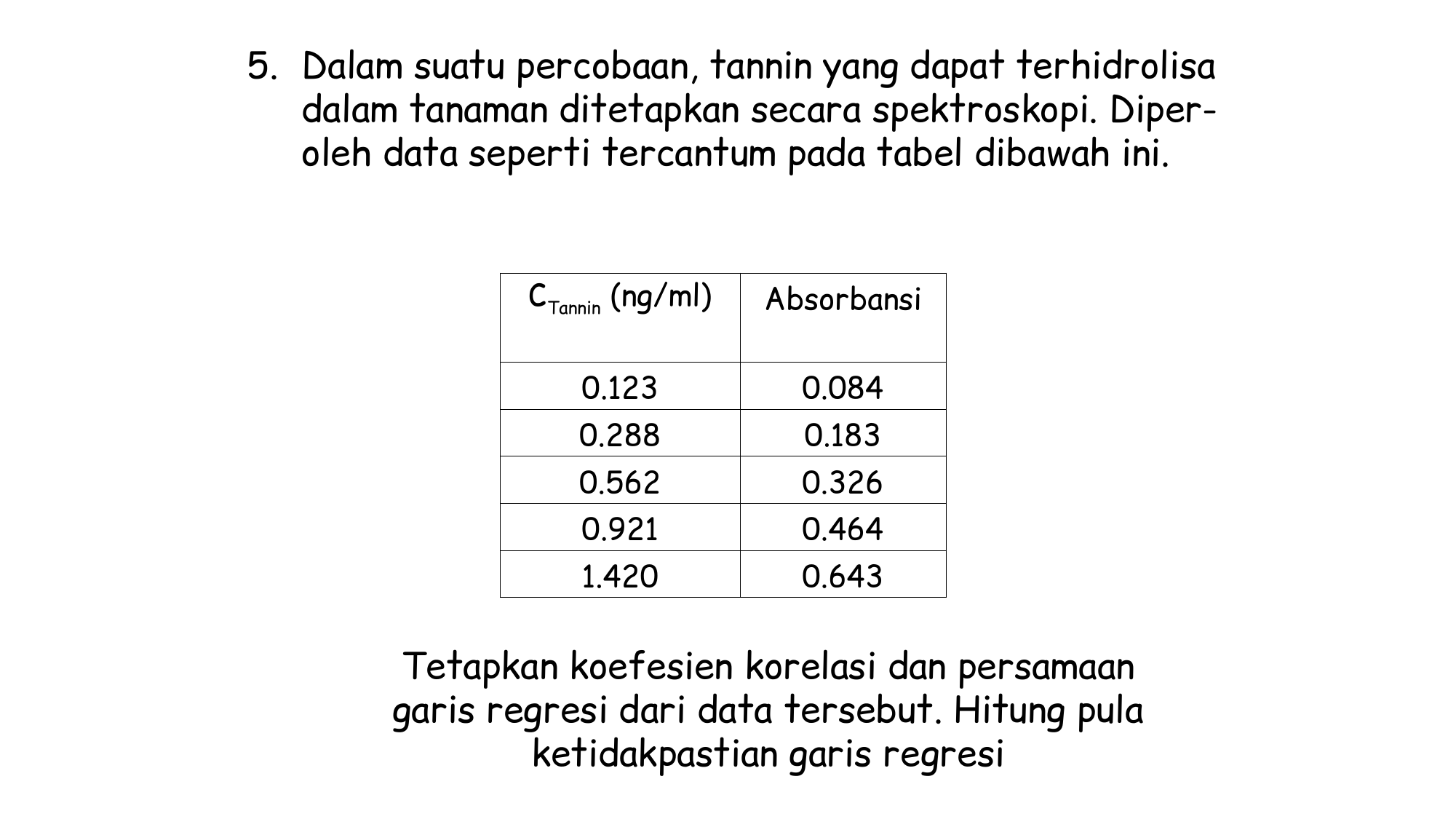

Dalam suatu percobaan, tannin yang dapat terhidrolisa dalam tanaman ditetapkan secara spektroskopi. Diper-oleh data seperti tercantum pada tabel dibawah ini.

| CTannin (ng/ml) | Absorbansi |
| --- | --- |
| 0.123 | 0.084 |
| 0.288 | 0.183 |
| 0.562 | 0.326 |
| 0.921 | 0.464 |
| 1.420 | 0.643 |
Tetapkan koefesien korelasi dan persamaan garis regresi dari data tersebut. Hitung pula ketidakpastian garis regresi